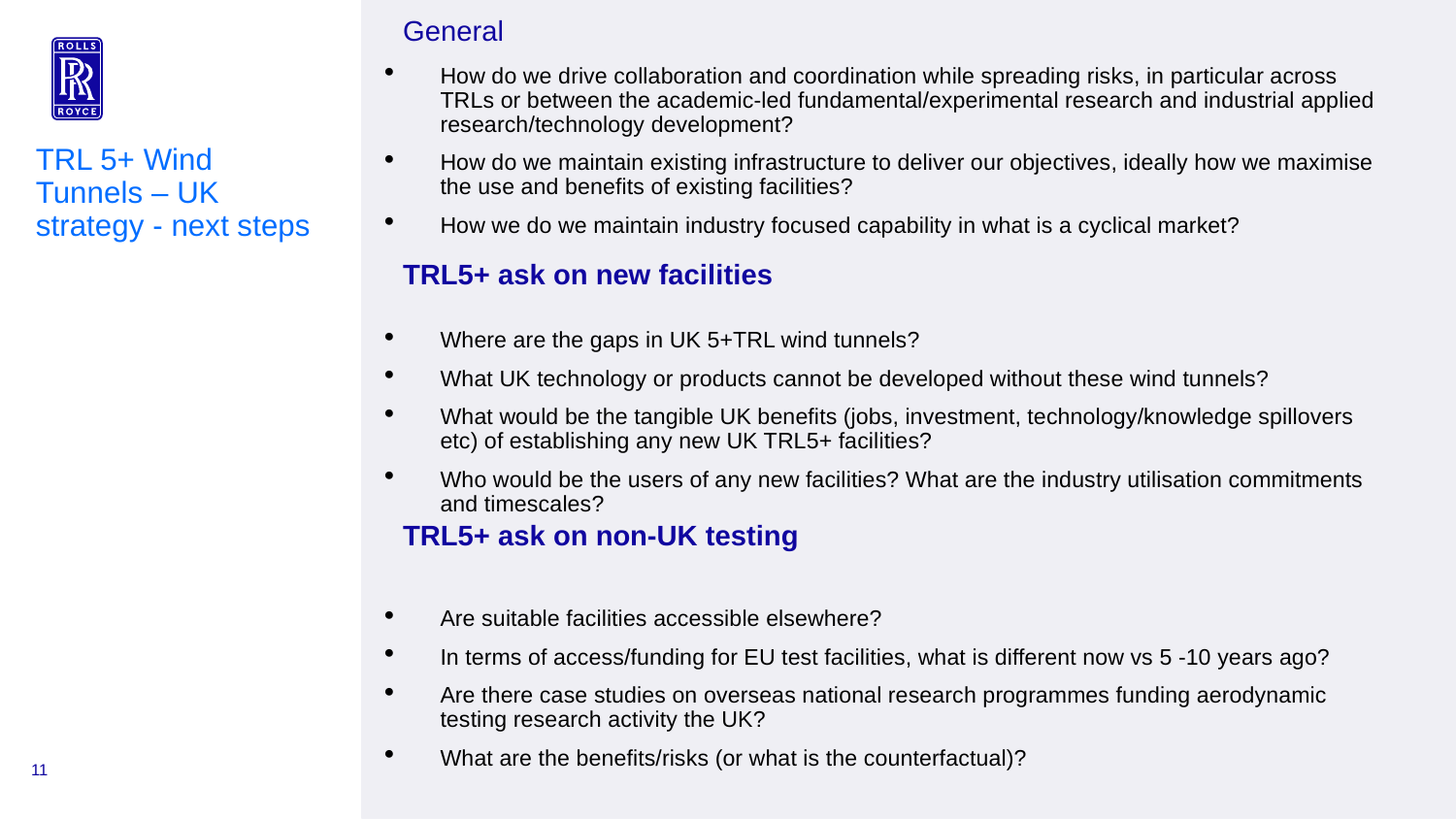

# General
How do we drive collaboration and coordination while spreading risks, in particular across TRLs or between the academic-led fundamental/experimental research and industrial applied research/technology development?
How do we maintain existing infrastructure to deliver our objectives, ideally how we maximise the use and benefits of existing facilities?
How we do we maintain industry focused capability in what is a cyclical market?

Where are the gaps in UK 5+TRL wind tunnels?
What UK technology or products cannot be developed without these wind tunnels?
What would be the tangible UK benefits (jobs, investment, technology/knowledge spillovers etc) of establishing any new UK TRL5+ facilities?
Who would be the users of any new facilities? What are the industry utilisation commitments and timescales?

Are suitable facilities accessible elsewhere?
In terms of access/funding for EU test facilities, what is different now vs 5 -10 years ago?
Are there case studies on overseas national research programmes funding aerodynamic testing research activity the UK?
What are the benefits/risks (or what is the counterfactual)?

TRL 5+ Wind Tunnels – UK strategy - next steps
TRL5+ ask on new facilities
TRL5+ ask on non-UK testing